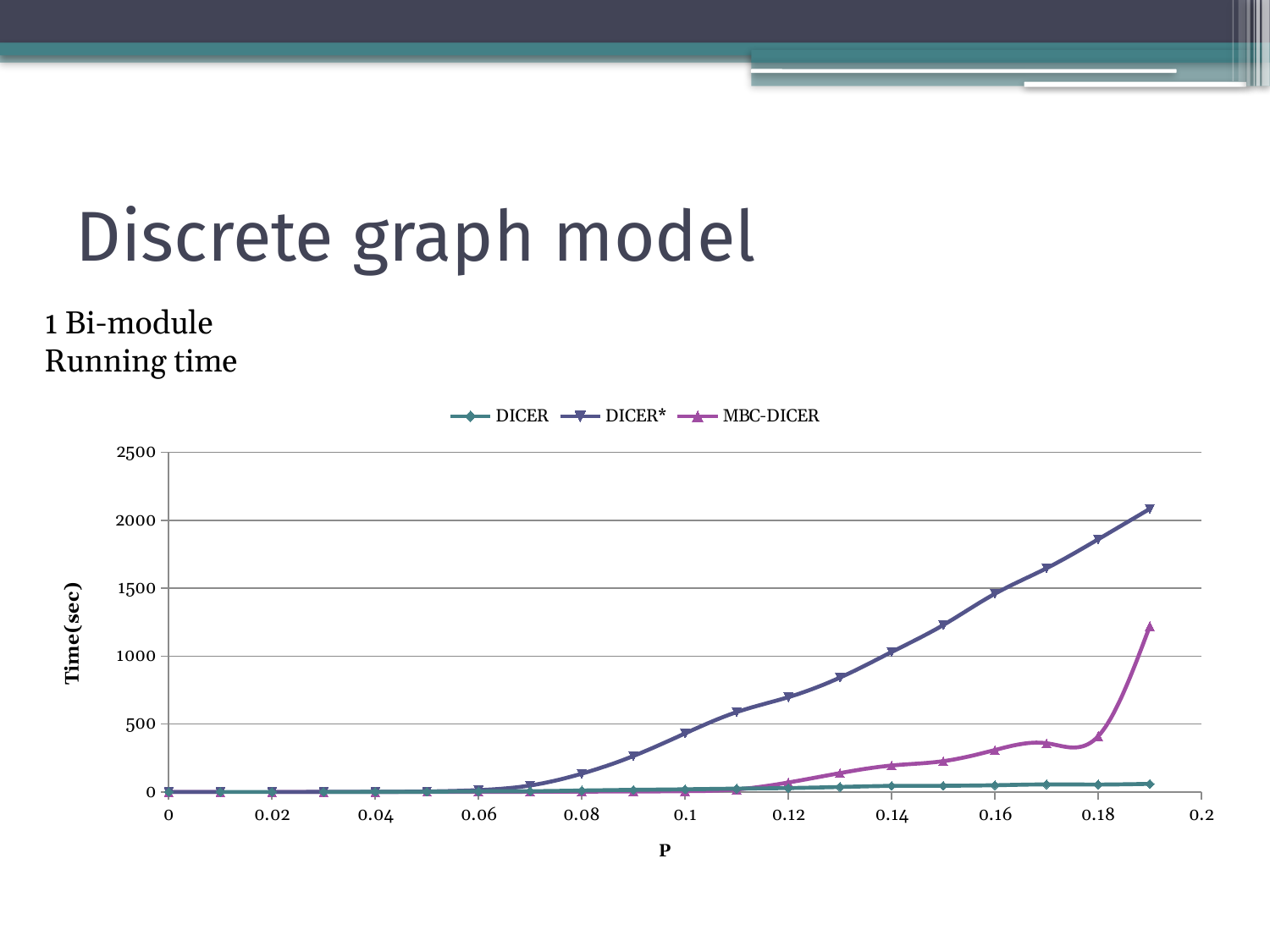

# Discrete graph model
1 Bi-module
Running time

### Chart

| Category | DICER | DICER* | MBC-DICER |
|---|---|---|---|